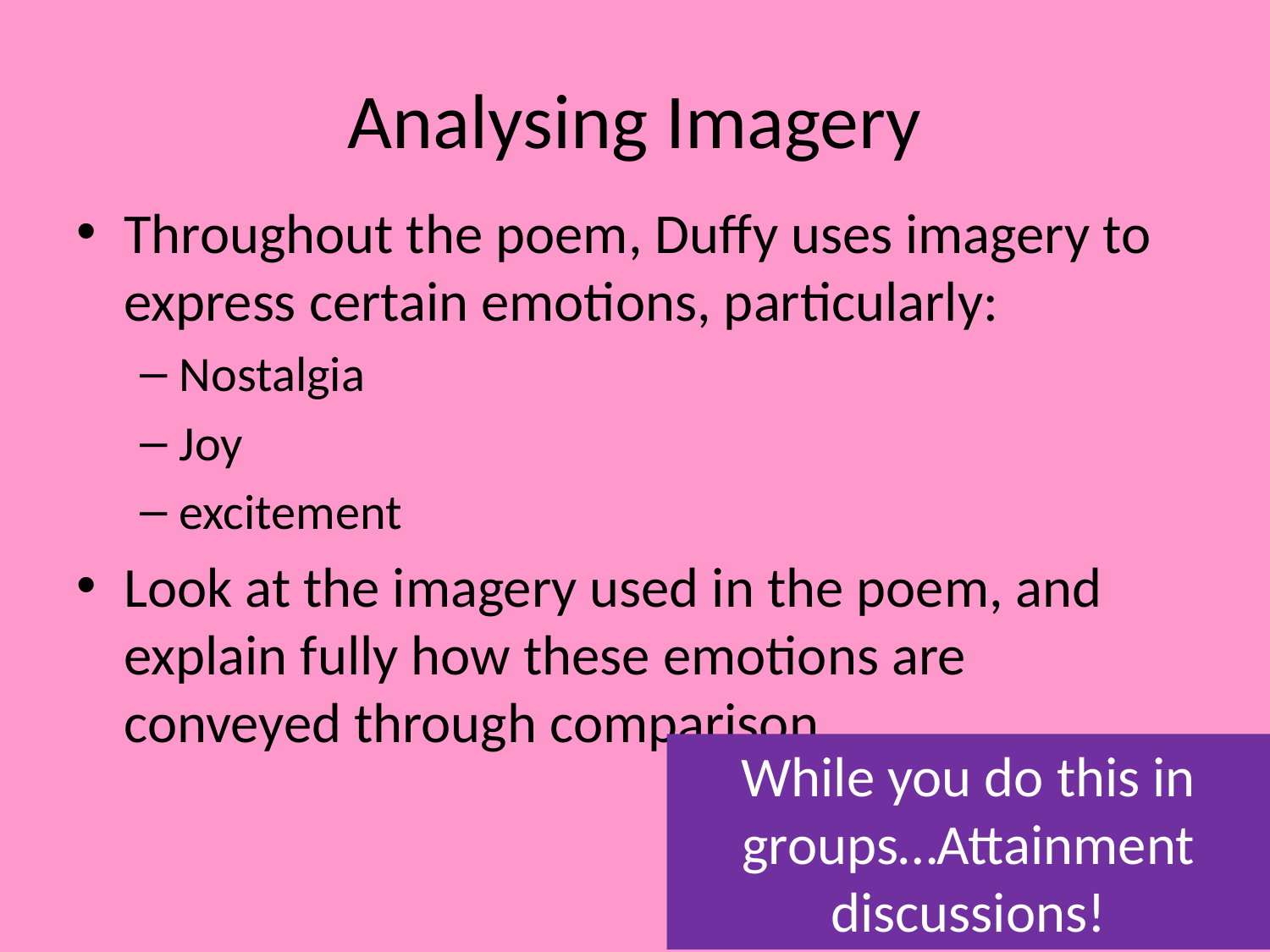

# Analysing Imagery
Throughout the poem, Duffy uses imagery to express certain emotions, particularly:
Nostalgia
Joy
excitement
Look at the imagery used in the poem, and explain fully how these emotions are conveyed through comparison

While you do this in groups…Attainment discussions!